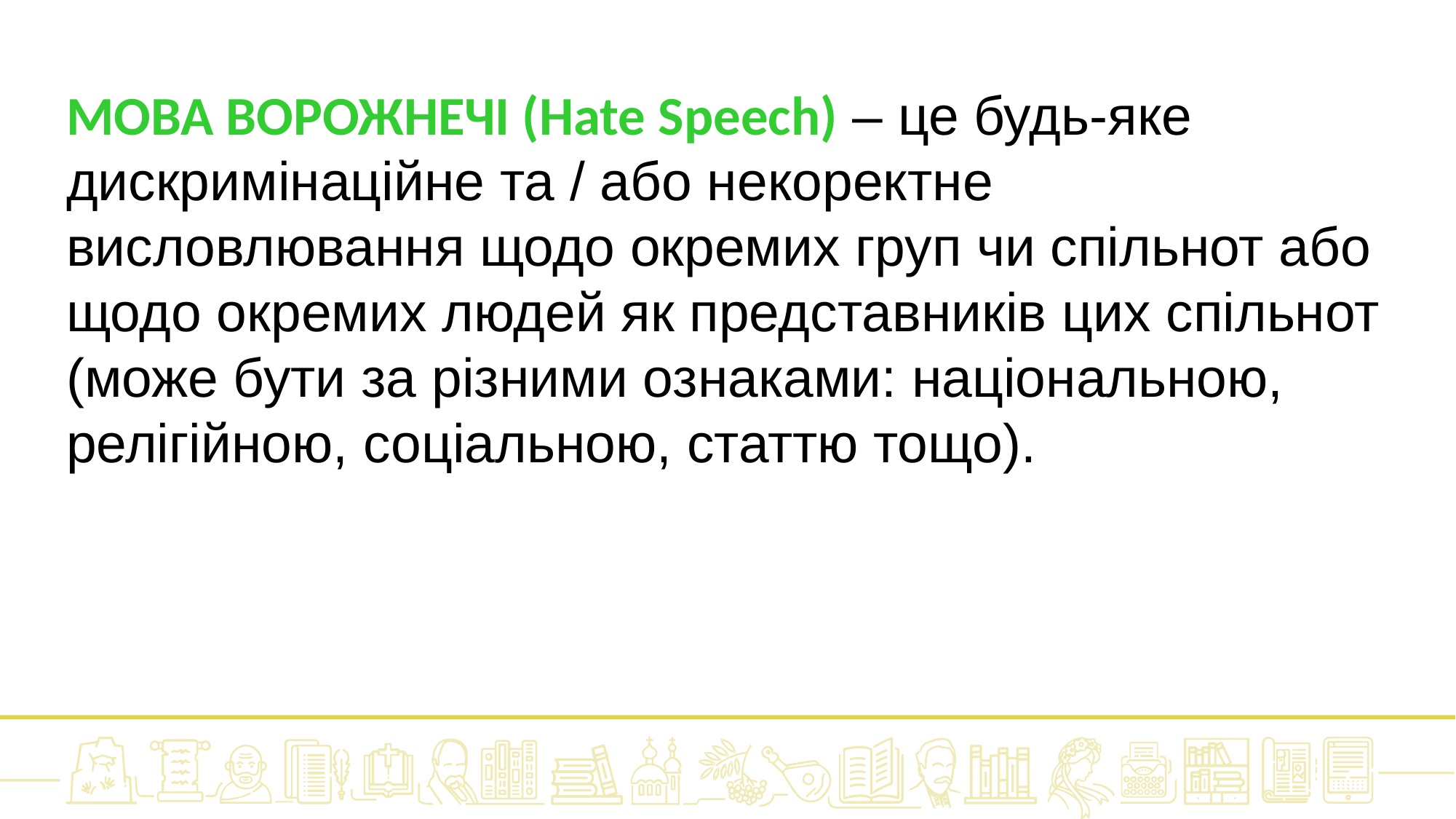

МОВА ВОРОЖНЕЧІ (Hate Speech) – це будь-яке дискримінаційне та / або некоректне висловлювання щодо окремих груп чи спільнот або щодо окремих людей як представників цих спільнот (може бути за різними ознаками: національною, релігійною, соціальною, статтю тощо).